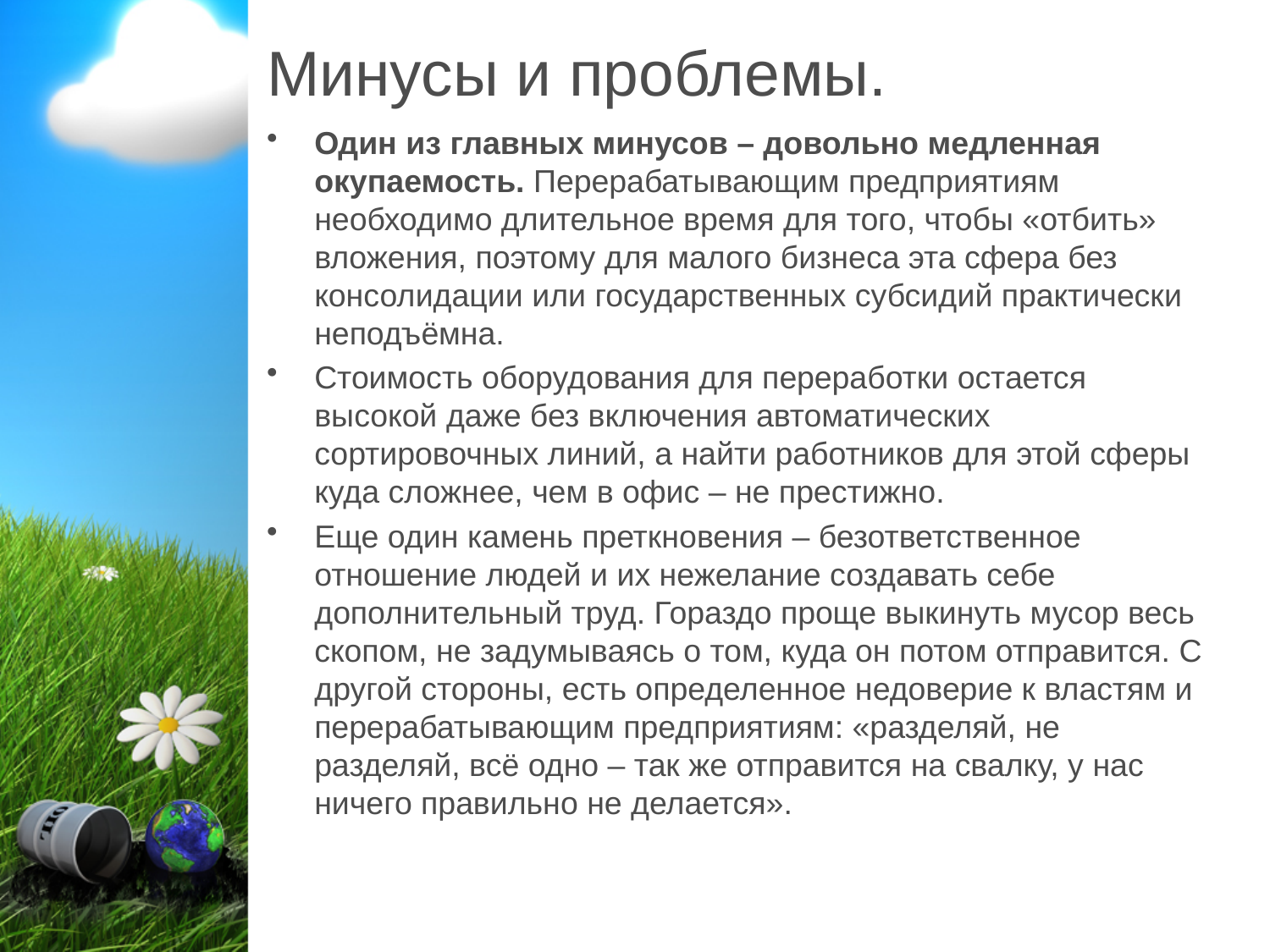

# Минусы и проблемы.
Один из главных минусов – довольно медленная окупаемость. Перерабатывающим предприятиям необходимо длительное время для того, чтобы «отбить» вложения, поэтому для малого бизнеса эта сфера без консолидации или государственных субсидий практически неподъёмна.
Стоимость оборудования для переработки остается высокой даже без включения автоматических сортировочных линий, а найти работников для этой сферы куда сложнее, чем в офис – не престижно.
Еще один камень преткновения – безответственное отношение людей и их нежелание создавать себе дополнительный труд. Гораздо проще выкинуть мусор весь скопом, не задумываясь о том, куда он потом отправится. С другой стороны, есть определенное недоверие к властям и перерабатывающим предприятиям: «разделяй, не разделяй, всё одно – так же отправится на свалку, у нас ничего правильно не делается».